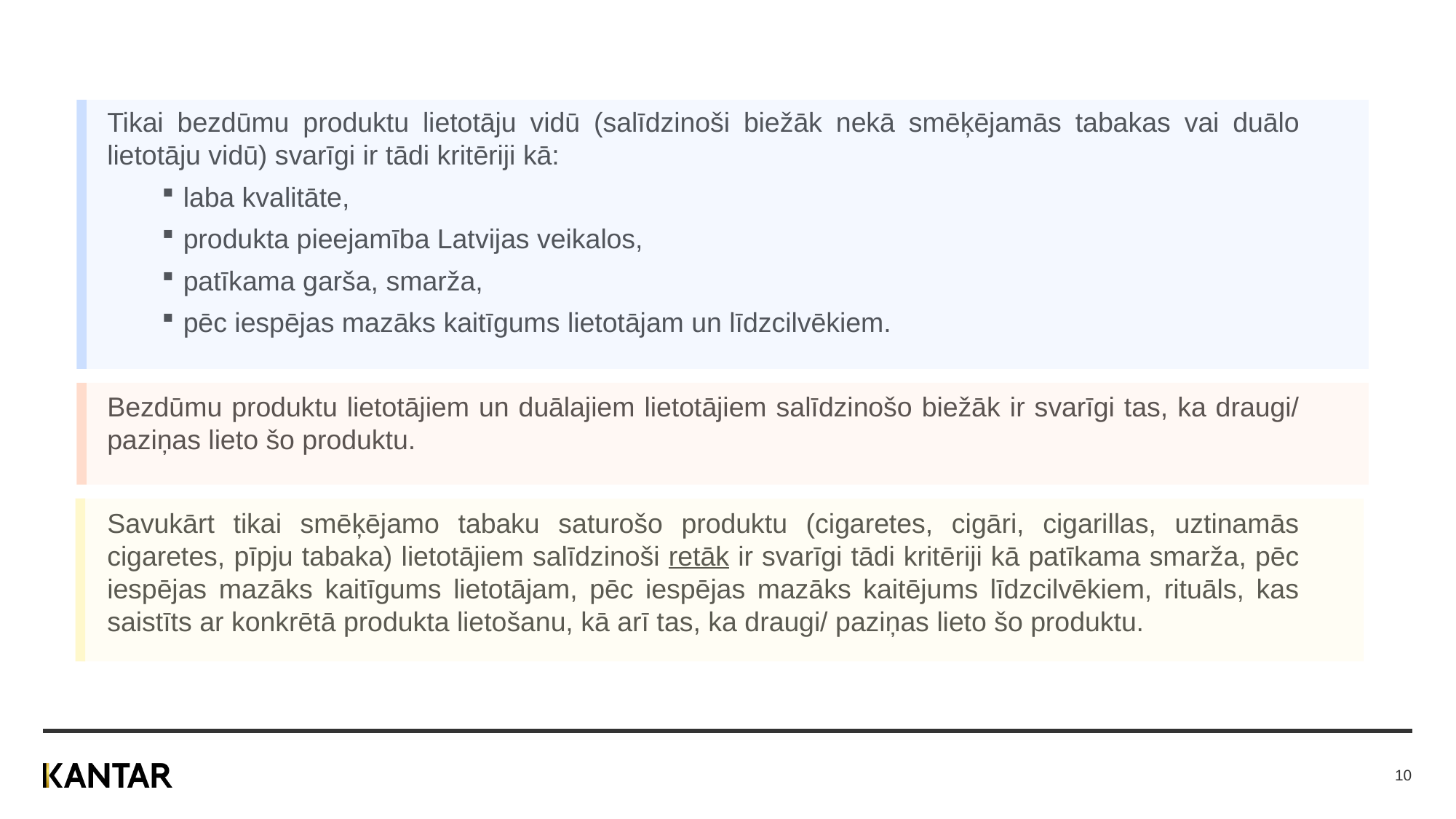

Tikai bezdūmu produktu lietotāju vidū (salīdzinoši biežāk nekā smēķējamās tabakas vai duālo lietotāju vidū) svarīgi ir tādi kritēriji kā:
laba kvalitāte,
produkta pieejamība Latvijas veikalos,
patīkama garša, smarža,
pēc iespējas mazāks kaitīgums lietotājam un līdzcilvēkiem.

Bezdūmu produktu lietotājiem un duālajiem lietotājiem salīdzinošo biežāk ir svarīgi tas, ka draugi/ paziņas lieto šo produktu.

Savukārt tikai smēķējamo tabaku saturošo produktu (cigaretes, cigāri, cigarillas, uztinamās cigaretes, pīpju tabaka) lietotājiem salīdzinoši retāk ir svarīgi tādi kritēriji kā patīkama smarža, pēc iespējas mazāks kaitīgums lietotājam, pēc iespējas mazāks kaitējums līdzcilvēkiem, rituāls, kas saistīts ar konkrētā produkta lietošanu, kā arī tas, ka draugi/ paziņas lieto šo produktu.

10